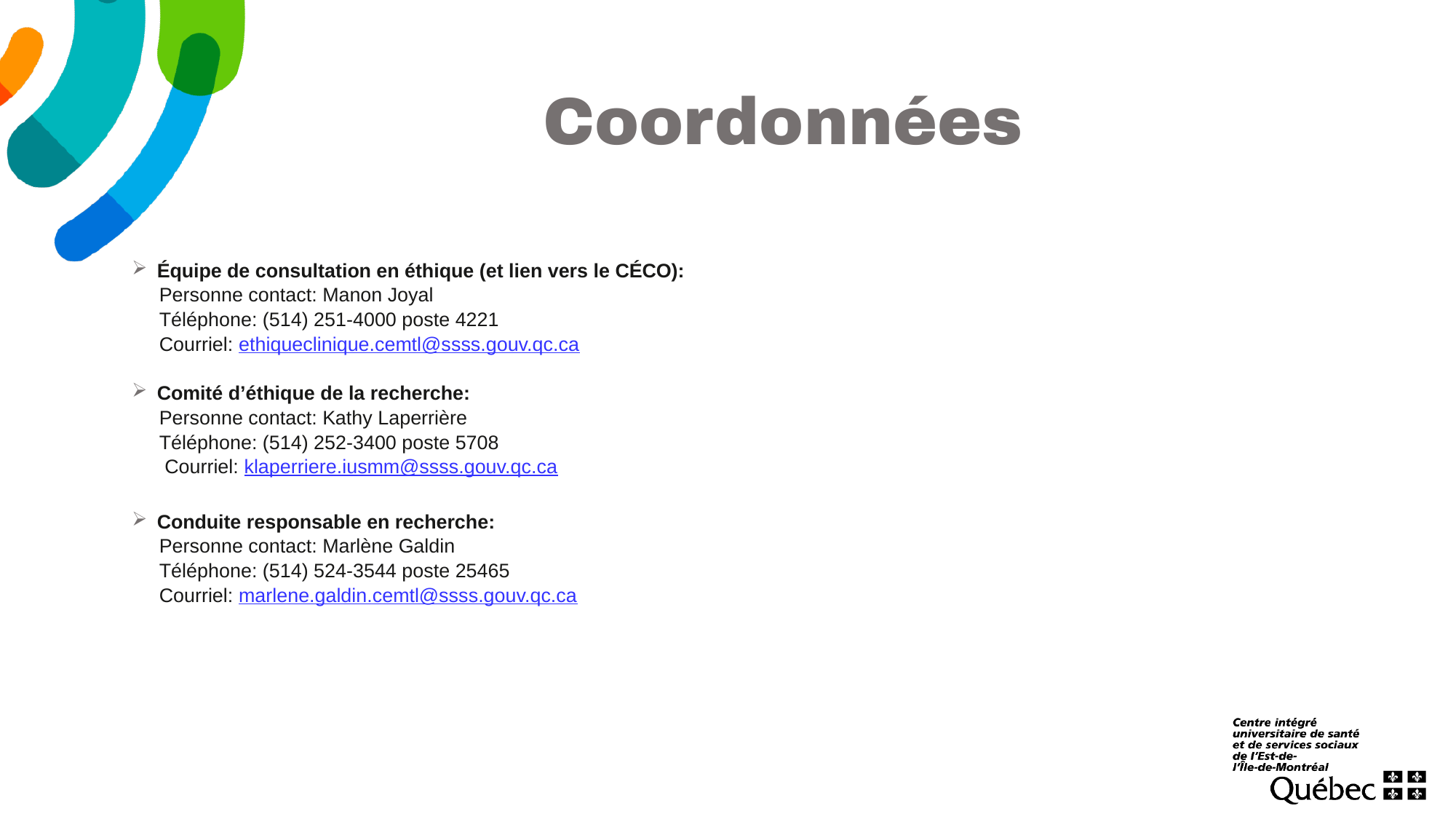

# Coordonnées
Équipe de consultation en éthique (et lien vers le CÉCO):
     Personne contact: Manon Joyal
     Téléphone: (514) 251-4000 poste 4221
     Courriel: ethiqueclinique.cemtl@ssss.gouv.qc.ca

Comité d’éthique de la recherche:
     Personne contact: Kathy Laperrière
     Téléphone: (514) 252-3400 poste 5708
      Courriel: klaperriere.iusmm@ssss.gouv.qc.ca

Conduite responsable en recherche:
     Personne contact: Marlène Galdin
     Téléphone: (514) 524-3544 poste 25465
     Courriel: marlene.galdin.cemtl@ssss.gouv.qc.ca